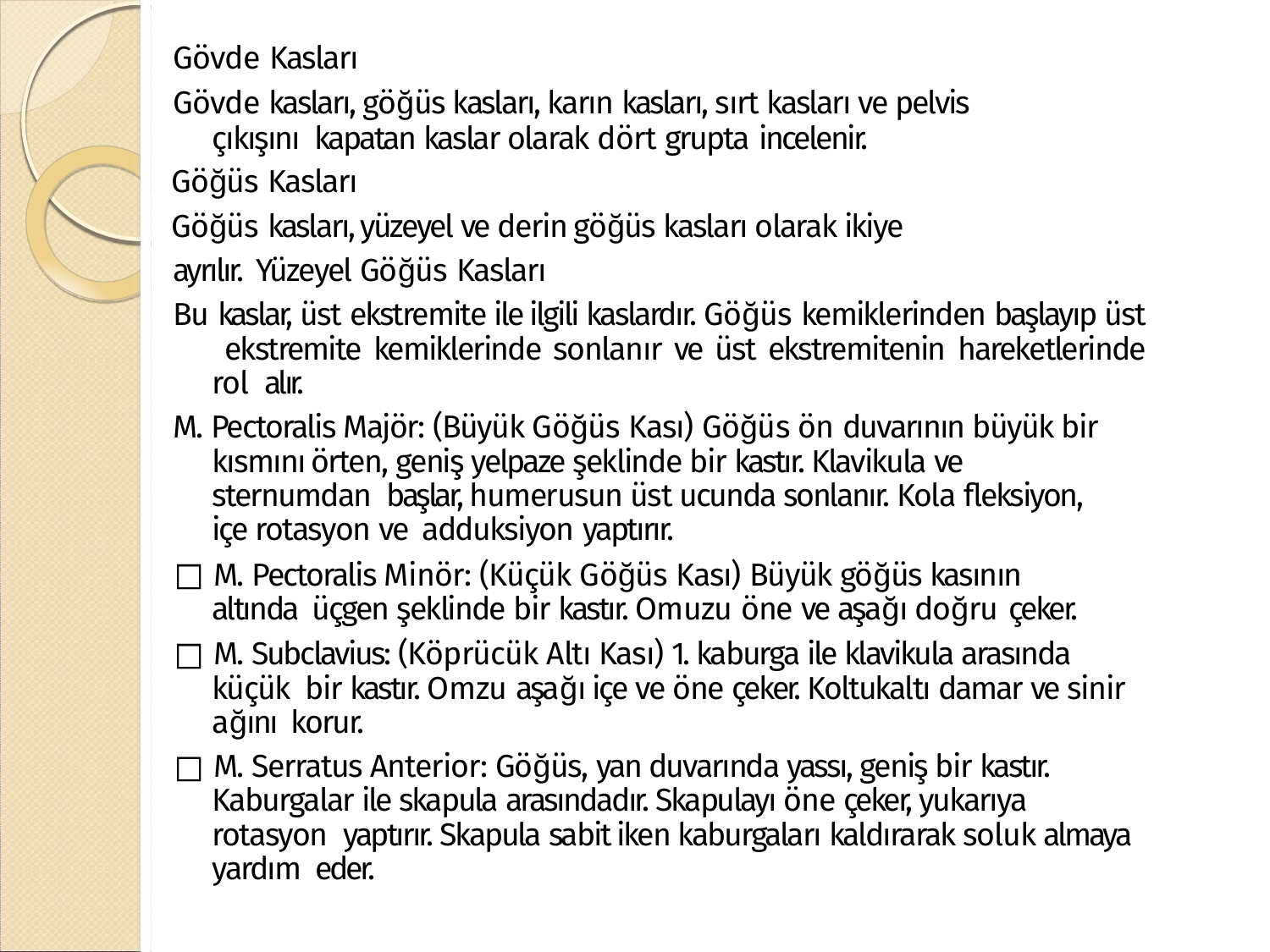

Gövde Kasları
Gövde kasları, göğüs kasları, karın kasları, sırt kasları ve pelvis çıkışını  kapatan kaslar olarak dört grupta incelenir.
Göğüs Kasları
Göğüs kasları, yüzeyel ve derin göğüs kasları olarak ikiye ayrılır.  Yüzeyel Göğüs Kasları
Bu kaslar, üst ekstremite ile ilgili kaslardır. Göğüs kemiklerinden başlayıp üst  ekstremite kemiklerinde sonlanır ve üst ekstremitenin hareketlerinde rol  alır.
M. Pectoralis Majör: (Büyük Göğüs Kası) Göğüs ön duvarının büyük bir  kısmını örten, geniş yelpaze şeklinde bir kastır. Klavikula ve sternumdan  başlar, humerusun üst ucunda sonlanır. Kola fleksiyon, içe rotasyon ve  adduksiyon yaptırır.
M. Pectoralis Minör: (Küçük Göğüs Kası) Büyük göğüs kasının altında  üçgen şeklinde bir kastır. Omuzu öne ve aşağı doğru çeker.
M. Subclavius: (Köprücük Altı Kası) 1. kaburga ile klavikula arasında küçük  bir kastır. Omzu aşağı içe ve öne çeker. Koltukaltı damar ve sinir ağını  korur.
M. Serratus Anterior: Göğüs, yan duvarında yassı, geniş bir kastır.  Kaburgalar ile skapula arasındadır. Skapulayı öne çeker, yukarıya rotasyon  yaptırır. Skapula sabit iken kaburgaları kaldırarak soluk almaya yardım  eder.